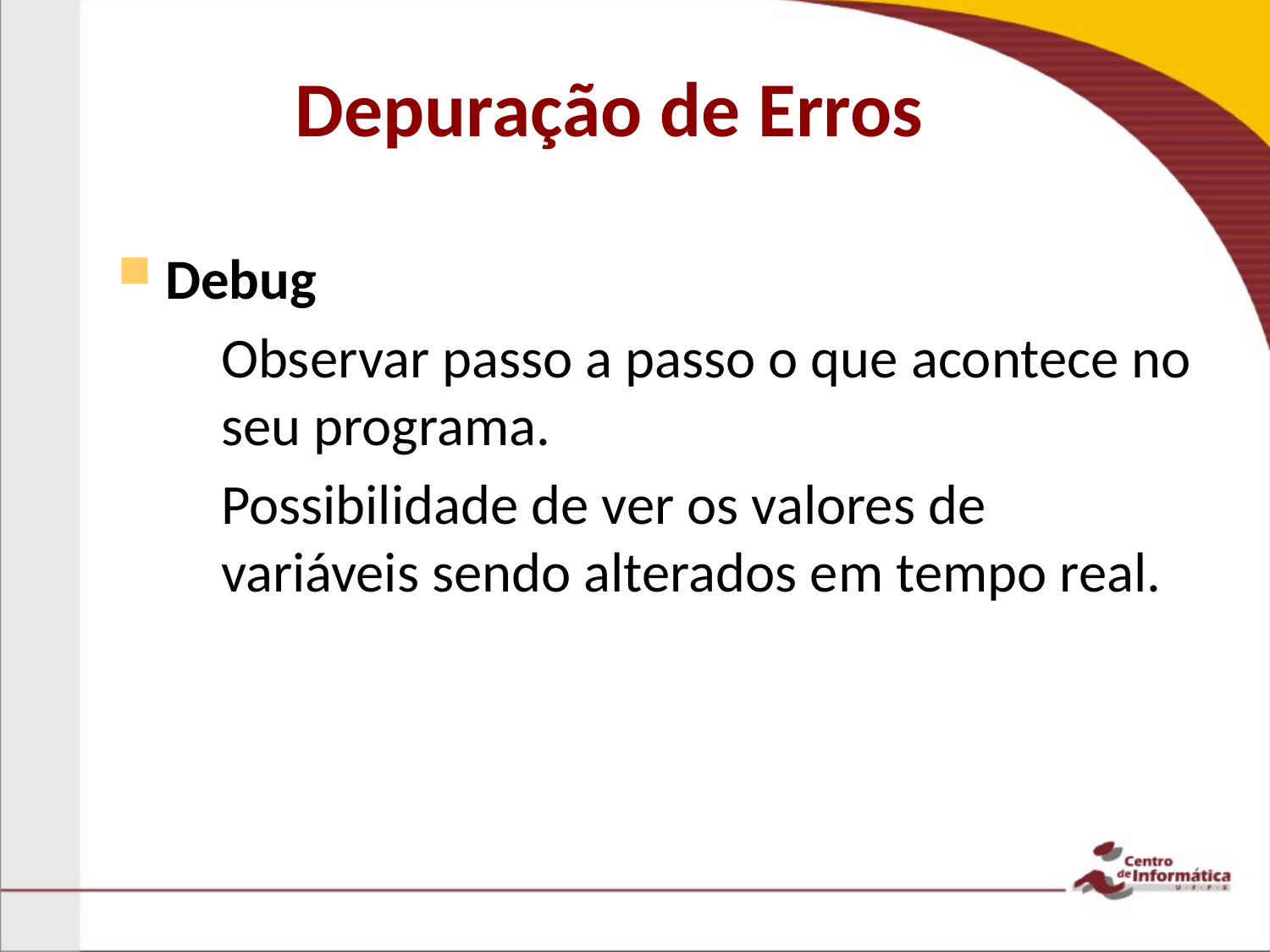

# Depuração de Erros
Debug
Observar passo a passo o que acontece no seu programa.
Possibilidade de ver os valores de variáveis sendo alterados em tempo real.